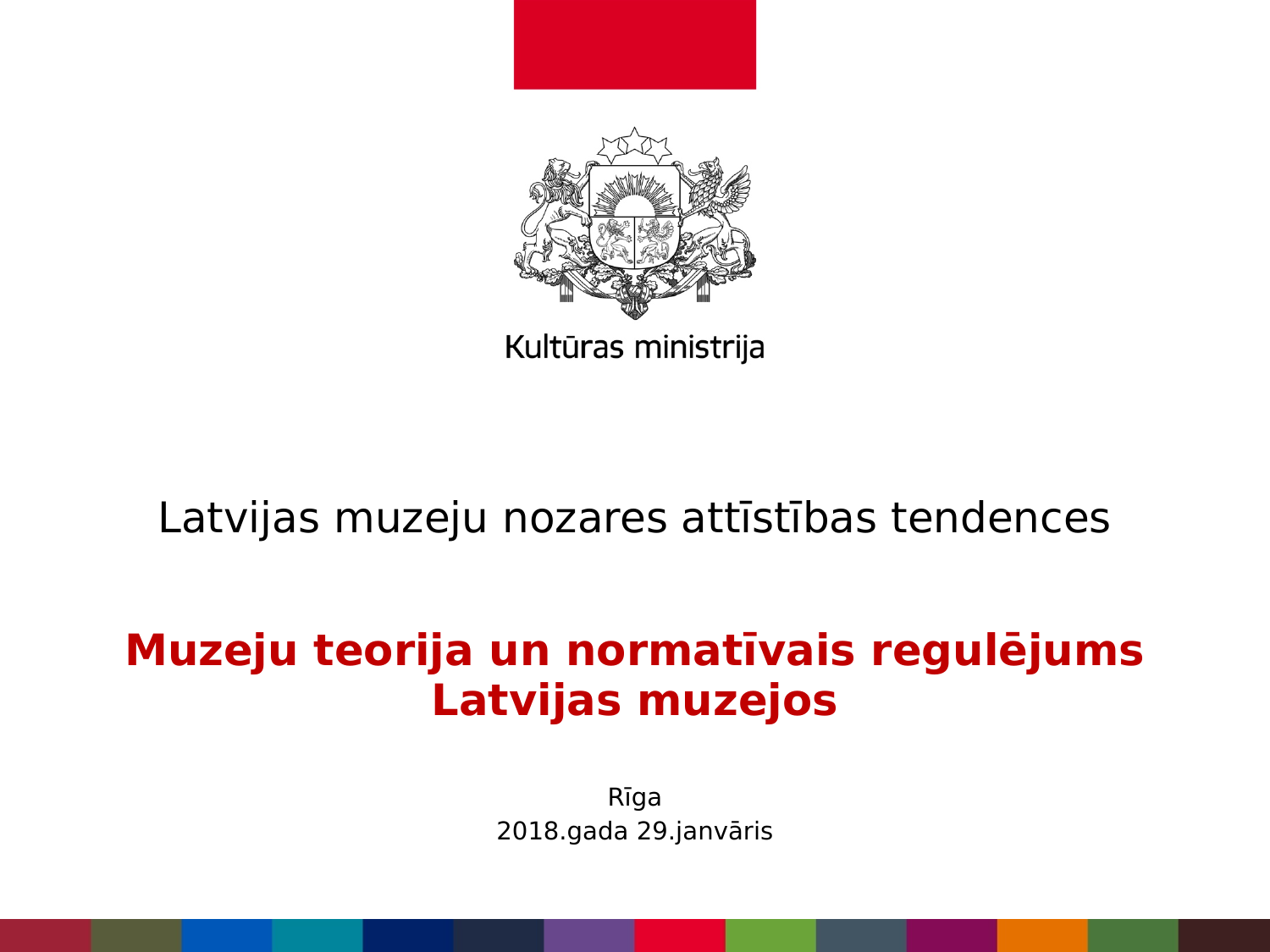

# Latvijas muzeju nozares attīstības tendences

Muzeju teorija un normatīvais regulējums Latvijas muzejos
Rīga
2018.gada 29.janvāris